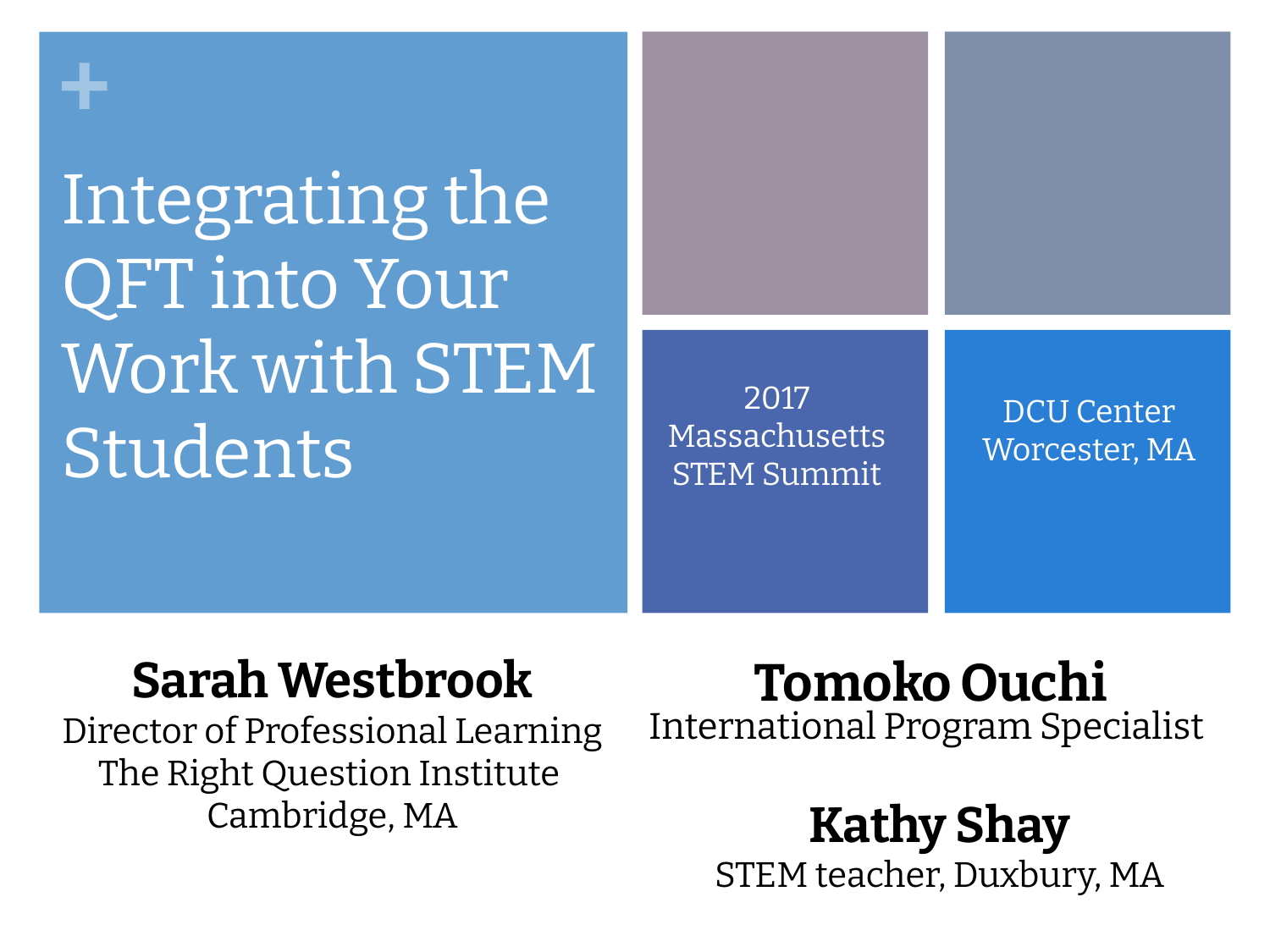

Integrating the QFT into Your Work with STEM Students

2017 Massachusetts STEM Summit
DCU Center Worcester, MA
Sarah Westbrook
Director of Professional Learning
The Right Question Institute
Cambridge, MA
# Tomoko Ouchi International Program Specialist
Kathy Shay
STEM teacher, Duxbury, MA